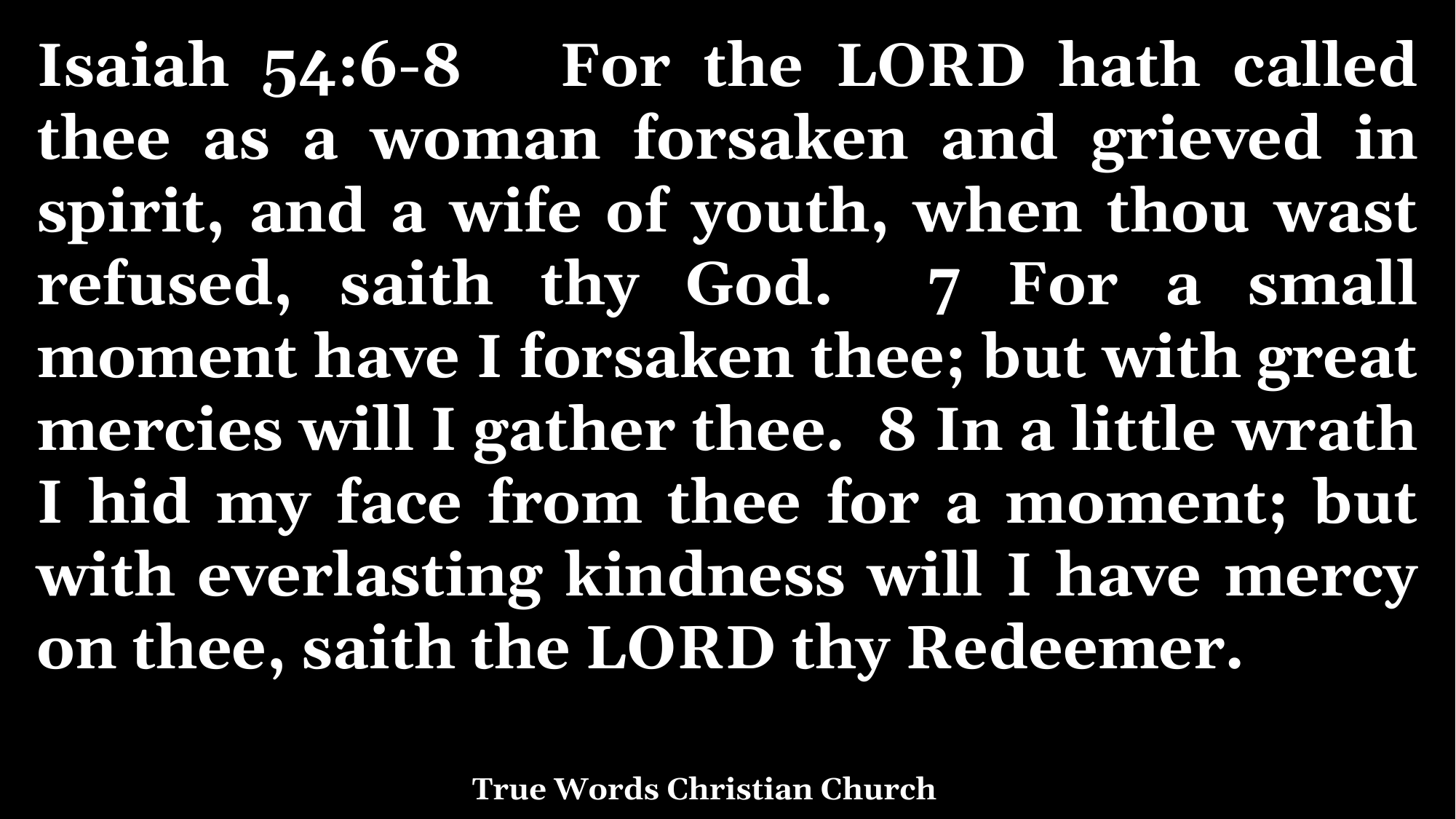

Isaiah 54:6-8   For the LORD hath called thee as a woman forsaken and grieved in spirit, and a wife of youth, when thou wast refused, saith thy God.  7 For a small moment have I forsaken thee; but with great mercies will I gather thee.  8 In a little wrath I hid my face from thee for a moment; but with everlasting kindness will I have mercy on thee, saith the LORD thy Redeemer.
True Words Christian Church